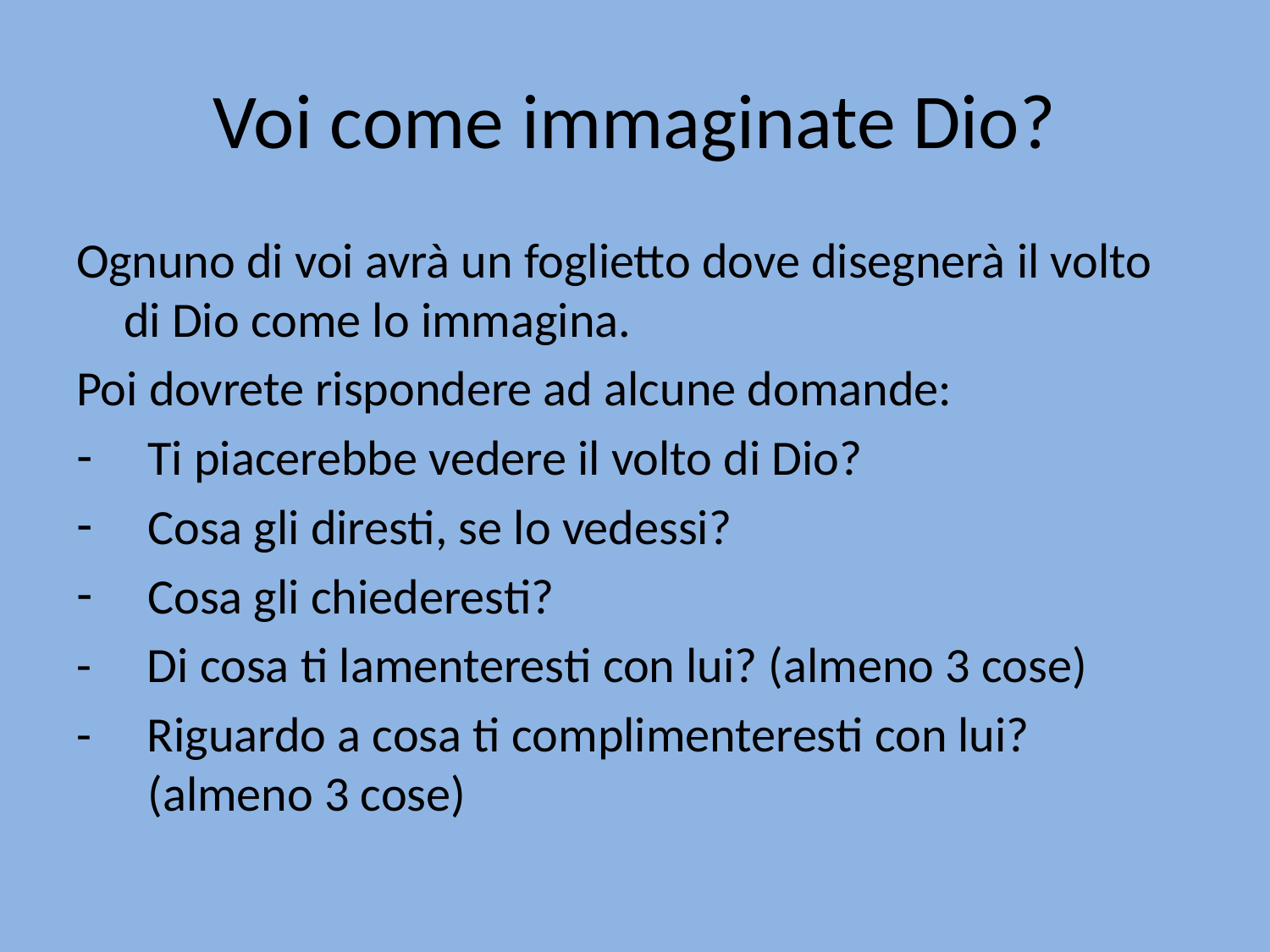

# Voi come immaginate Dio?
Ognuno di voi avrà un foglietto dove disegnerà il volto di Dio come lo immagina.
Poi dovrete rispondere ad alcune domande:
Ti piacerebbe vedere il volto di Dio?
Cosa gli diresti, se lo vedessi?
Cosa gli chiederesti?
-     Di cosa ti lamenteresti con lui? (almeno 3 cose)
-     Riguardo a cosa ti complimenteresti con lui? (almeno 3 cose)